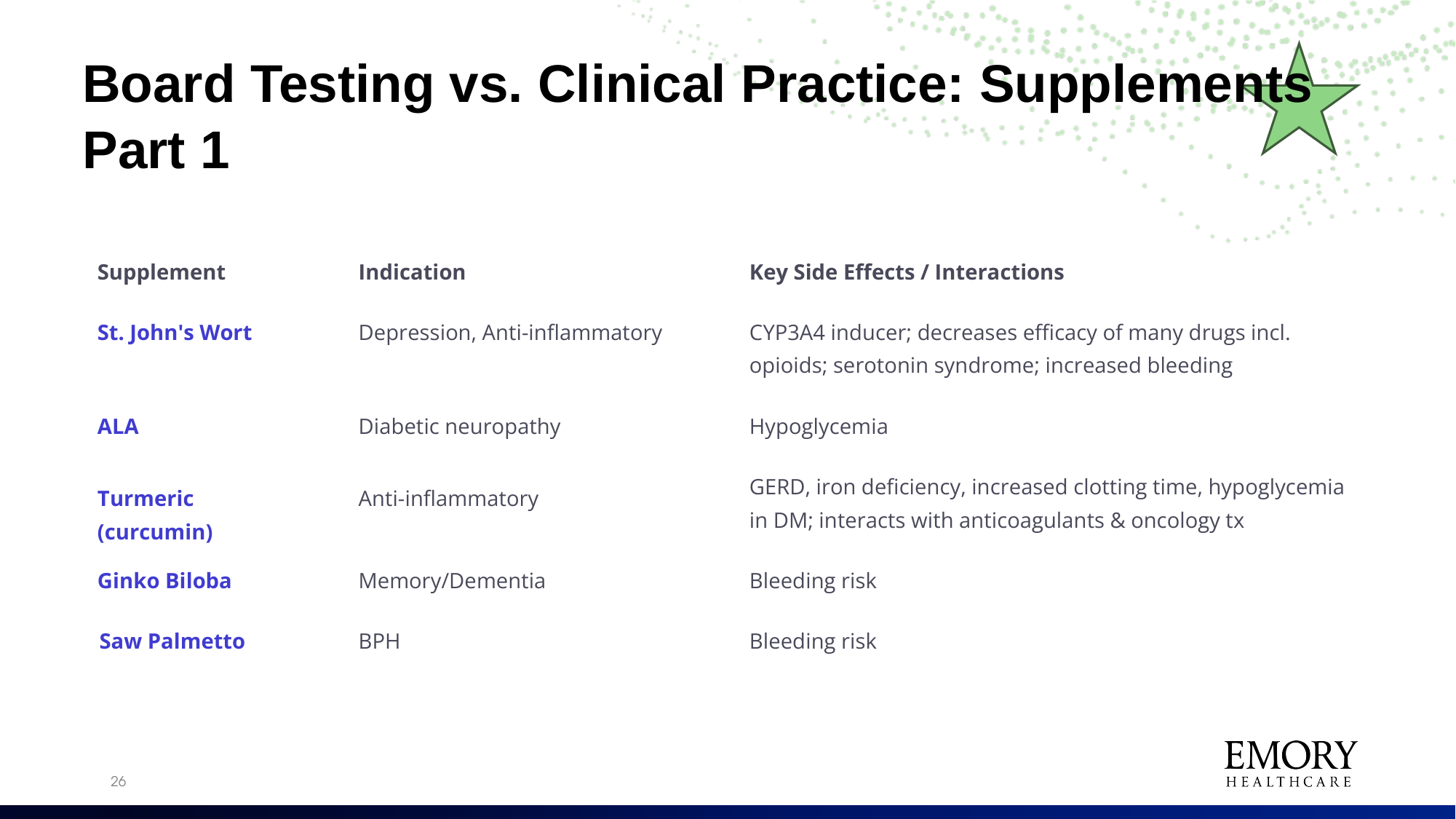

# Board Testing vs. Clinical Practice: Supplements Part 1
Supplement
Indication
Key Side Effects / Interactions
St. John's Wort
Depression, Anti-inflammatory
CYP3A4 inducer; decreases efficacy of many drugs incl. opioids; serotonin syndrome; increased bleeding
ALA
Diabetic neuropathy
Hypoglycemia
GERD, iron deficiency, increased clotting time, hypoglycemia in DM; interacts with anticoagulants & oncology tx
Turmeric (curcumin)
Anti-inflammatory
Ginko Biloba
Memory/Dementia
Bleeding risk
Saw Palmetto
BPH
Bleeding risk